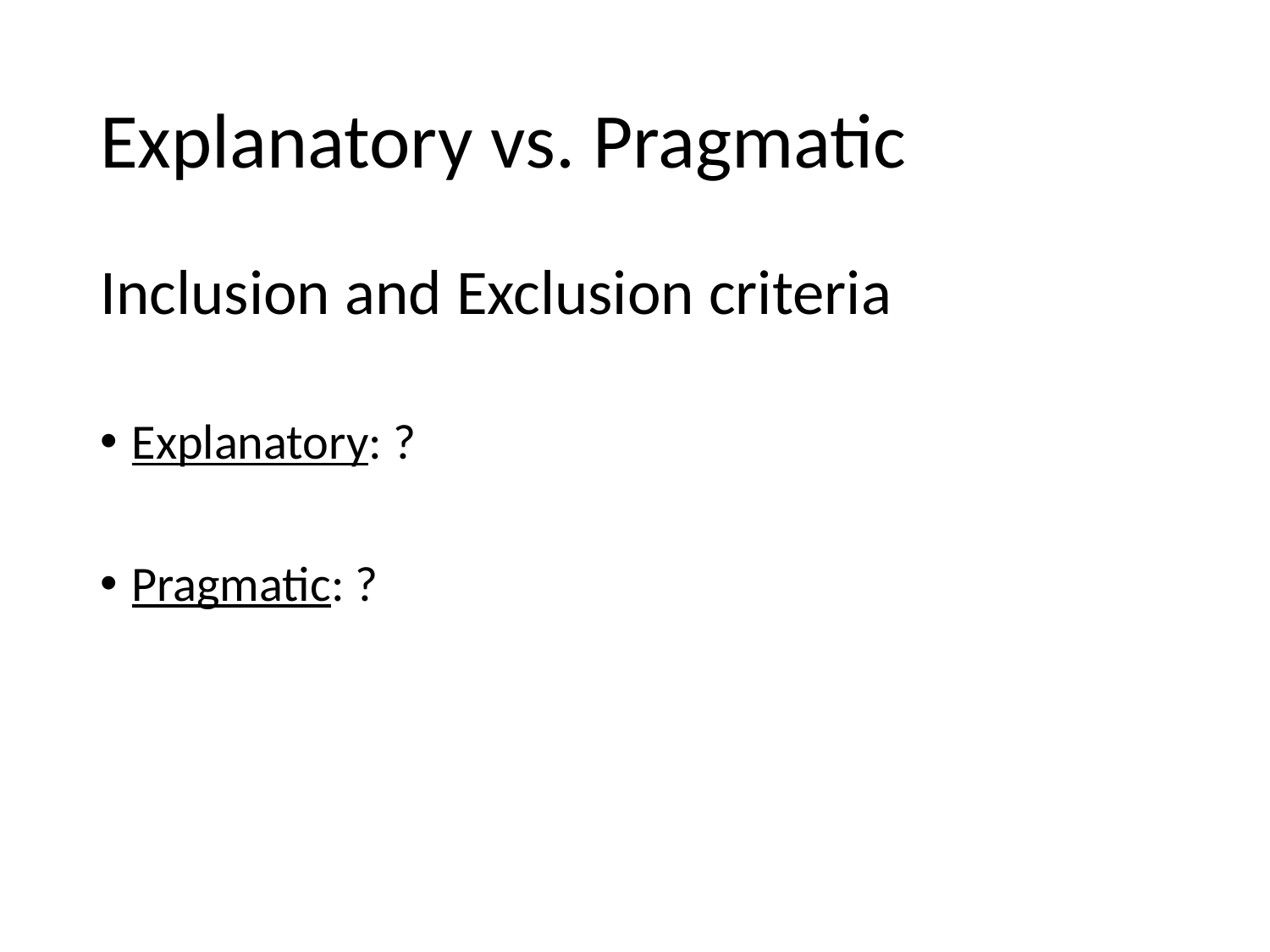

# Explanatory vs. Pragmatic
Inclusion and Exclusion criteria

Explanatory: ?

Pragmatic: ?